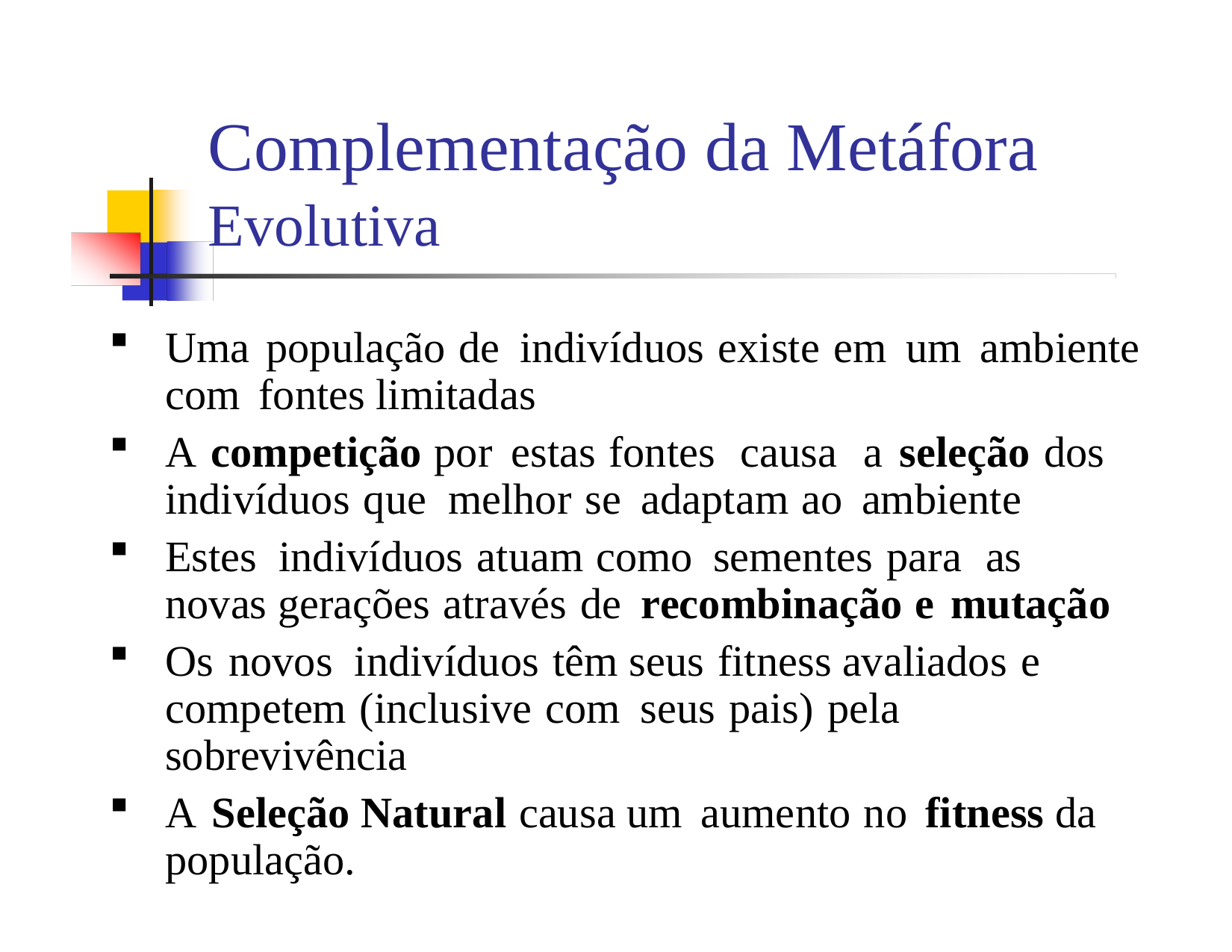

Complementação da Metáfora
Evolutiva

Uma população de indivíduos existe em um ambiente com fontes limitadas
A competição por estas fontes  causa  a seleção dos indivíduos que melhor se adaptam ao ambiente
Estes  indivíduos atuam como sementes para  as novas gerações através de recombinação e mutação
Os novos  indivíduos têm seus fitness avaliados e competem (inclusive com seus pais) pela sobrevivência
A Seleção Natural causa um aumento no fitness da população.